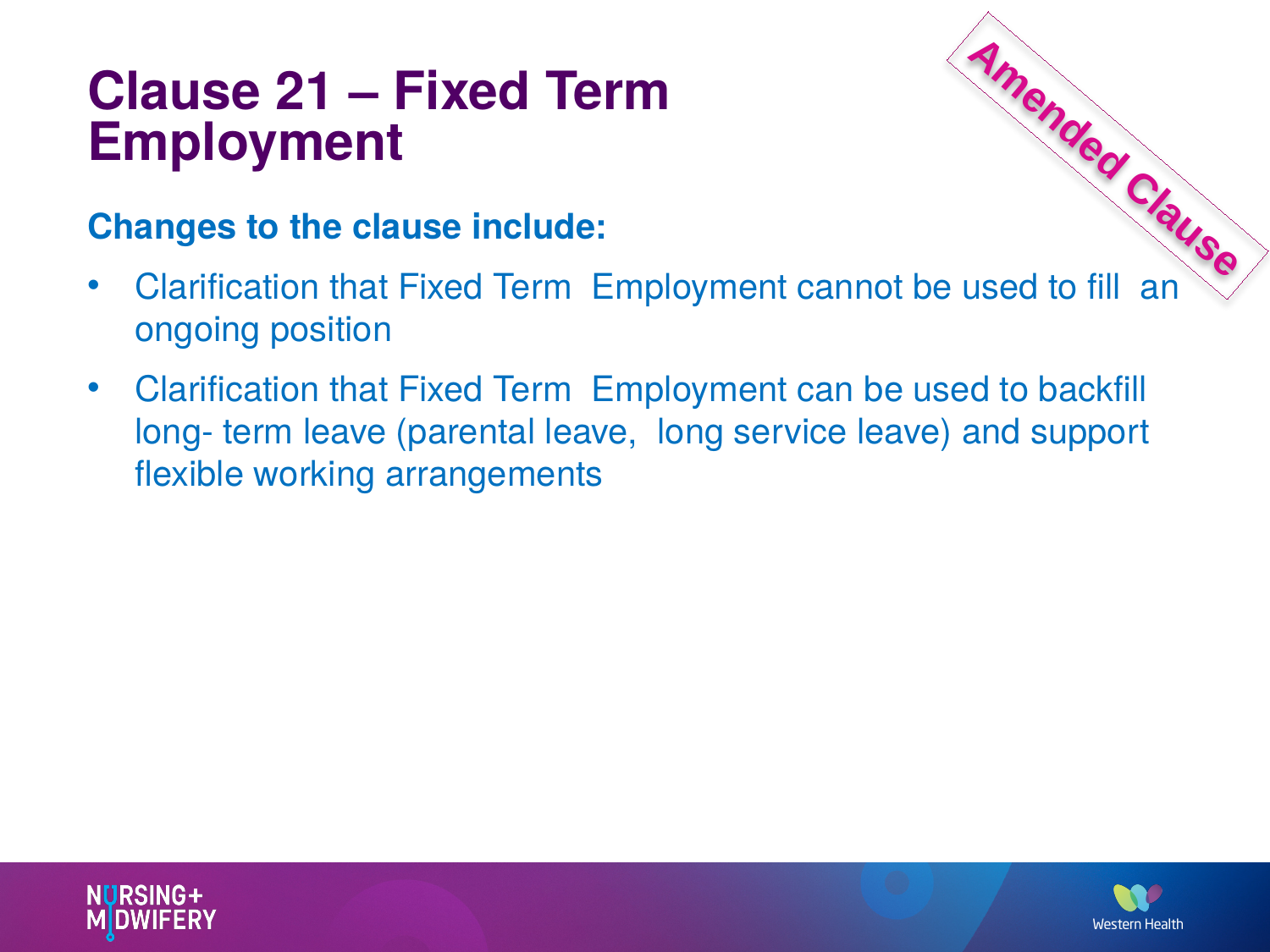

# Clause 21 – Fixed Term Employment
Amended Clause
Changes to the clause include:
Clarification that Fixed Term  Employment cannot be used to fill  an ongoing position
Clarification that Fixed Term  Employment can be used to backfill  long- term leave (parental leave,  long service leave) and support  flexible working arrangements